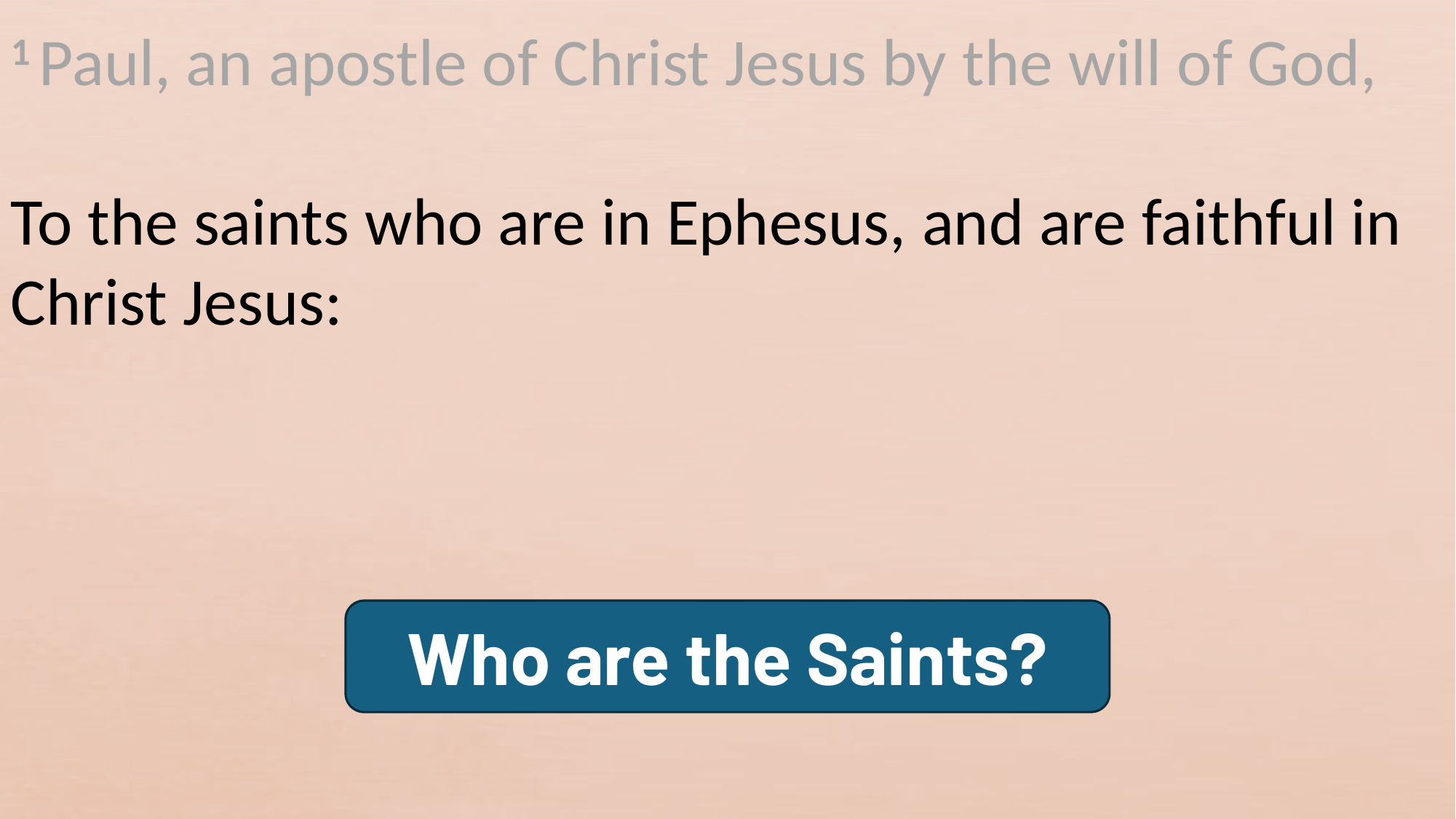

1 Paul, an apostle of Christ Jesus by the will of God,

To the saints who are in Ephesus, and are faithful in Christ Jesus:

Who are the Saints?